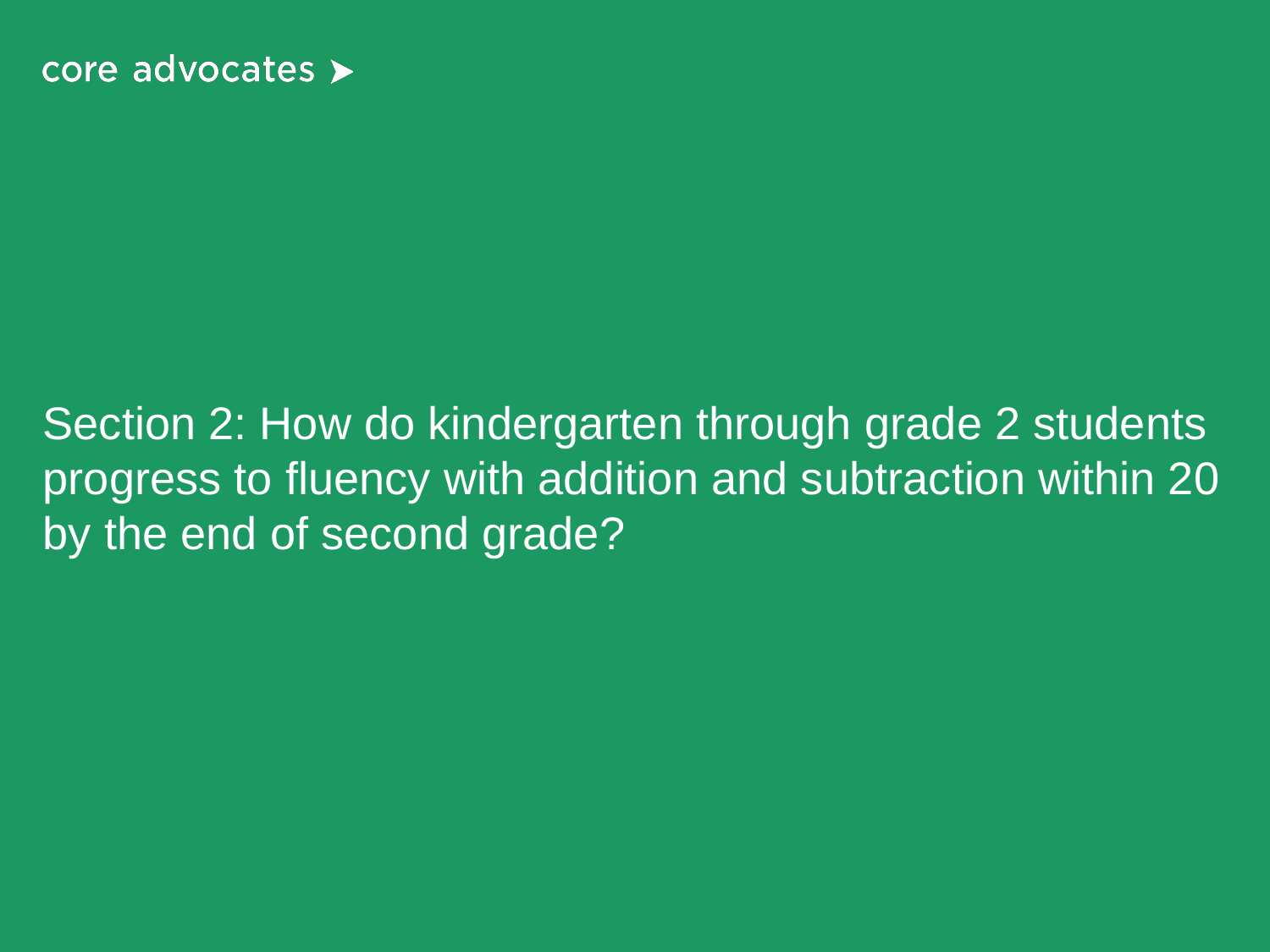

# Section 2: How do kindergarten through grade 2 students progress to fluency with addition and subtraction within 20 by the end of second grade?